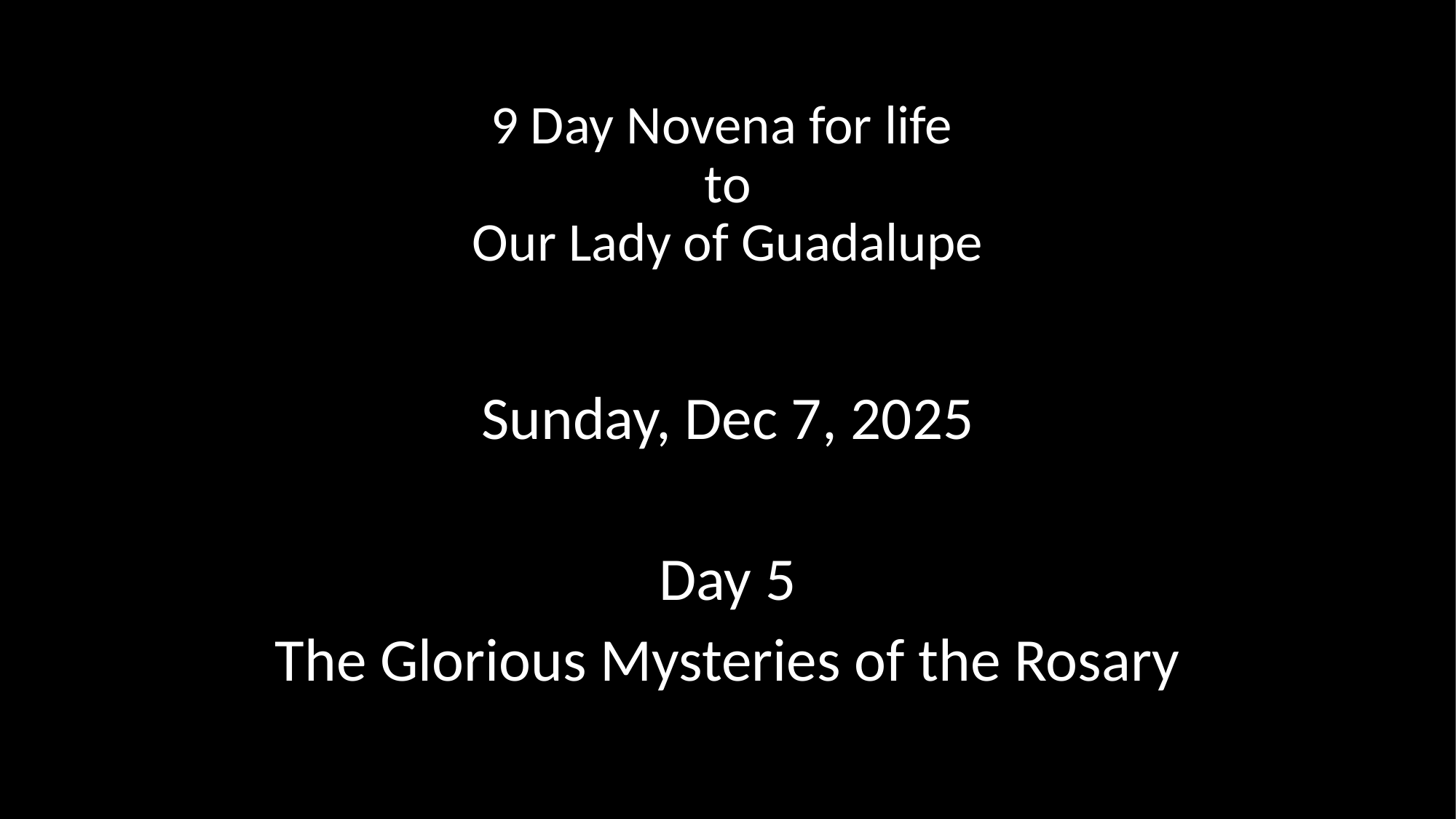

# 9 Day Novena for life to Our Lady of Guadalupe

Sunday, Dec 7, 2025

Day 5
The Glorious Mysteries of the Rosary